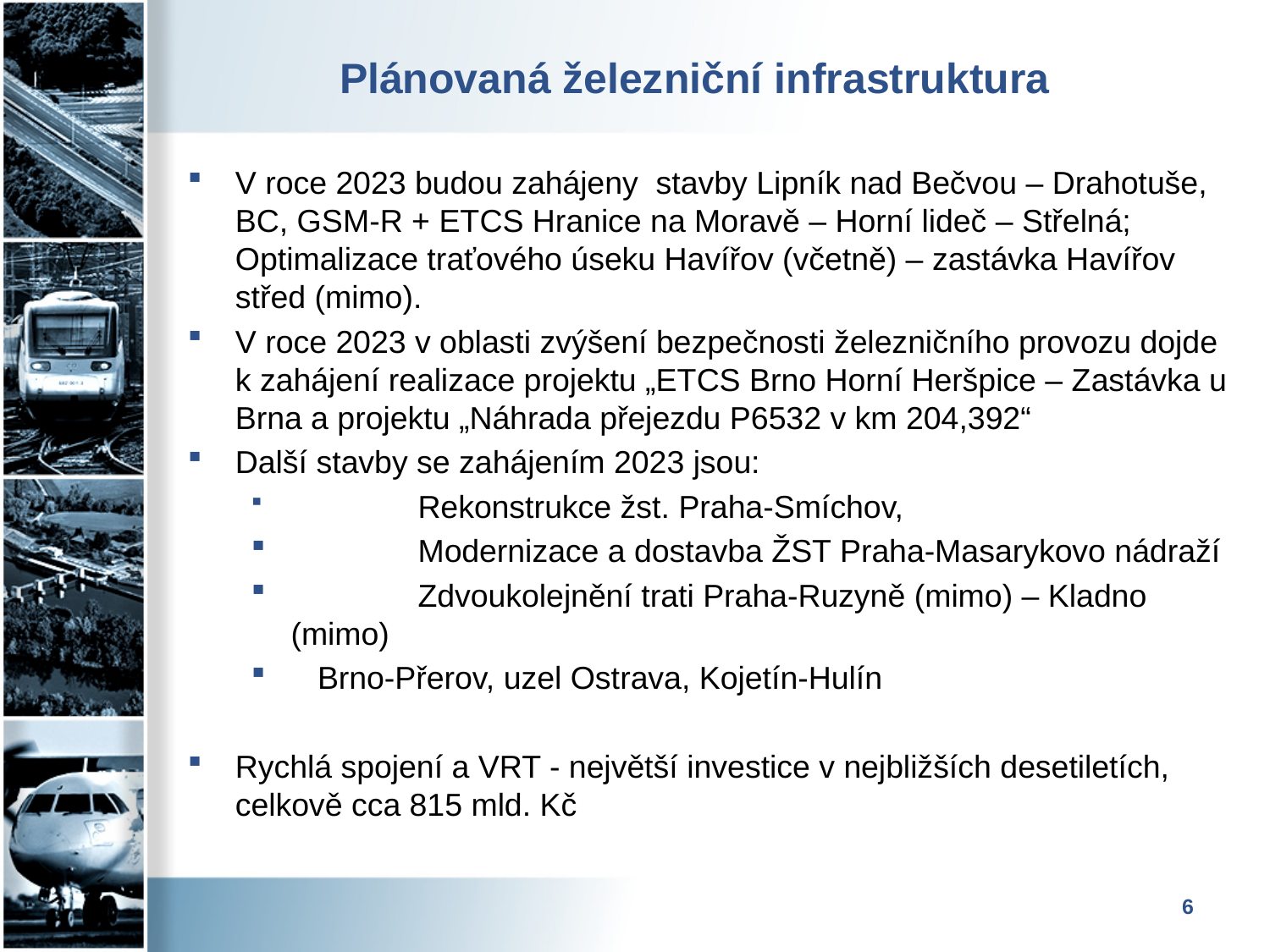

# Plánovaná železniční infrastruktura
V roce 2023 budou zahájeny  stavby Lipník nad Bečvou – Drahotuše, BC, GSM-R + ETCS Hranice na Moravě – Horní lideč – Střelná; Optimalizace traťového úseku Havířov (včetně) – zastávka Havířov střed (mimo).
V roce 2023 v oblasti zvýšení bezpečnosti železničního provozu dojde k zahájení realizace projektu „ETCS Brno Horní Heršpice – Zastávka u Brna a projektu „Náhrada přejezdu P6532 v km 204,392“
Další stavby se zahájením 2023 jsou:
  	Rekonstrukce žst. Praha-Smíchov,
	Modernizace a dostavba ŽST Praha-Masarykovo nádraží
  	Zdvoukolejnění trati Praha-Ruzyně (mimo) – Kladno (mimo)
   Brno-Přerov, uzel Ostrava, Kojetín-Hulín

Rychlá spojení a VRT - největší investice v nejbližších desetiletích, celkově cca 815 mld. Kč

6